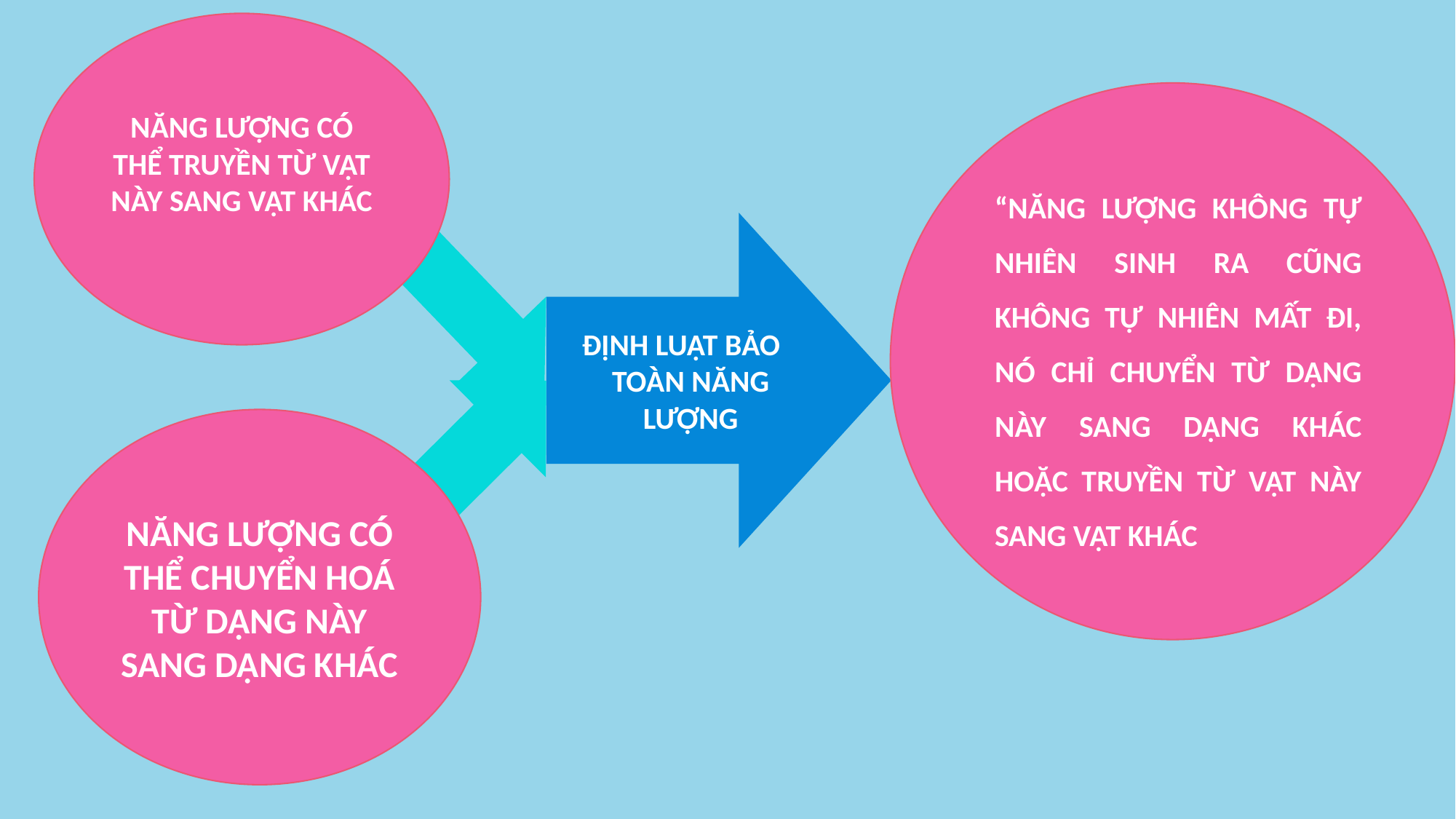

NĂNG LƯỢNG CÓ THỂ TRUYỀN TỪ VẬT NÀY SANG VẬT KHÁC

“NĂNG LƯỢNG KHÔNG TỰ NHIÊN SINH RA CŨNG KHÔNG TỰ NHIÊN MẤT ĐI, NÓ CHỈ CHUYỂN TỪ DẠNG NÀY SANG DẠNG KHÁC HOẶC TRUYỀN TỪ VẬT NÀY SANG VẬT KHÁC

ĐỊNH LUẬT BẢO TOÀN NĂNG LƯỢNG

NĂNG LƯỢNG CÓ THỂ CHUYỂN HOÁ TỪ DẠNG NÀY SANG DẠNG KHÁC